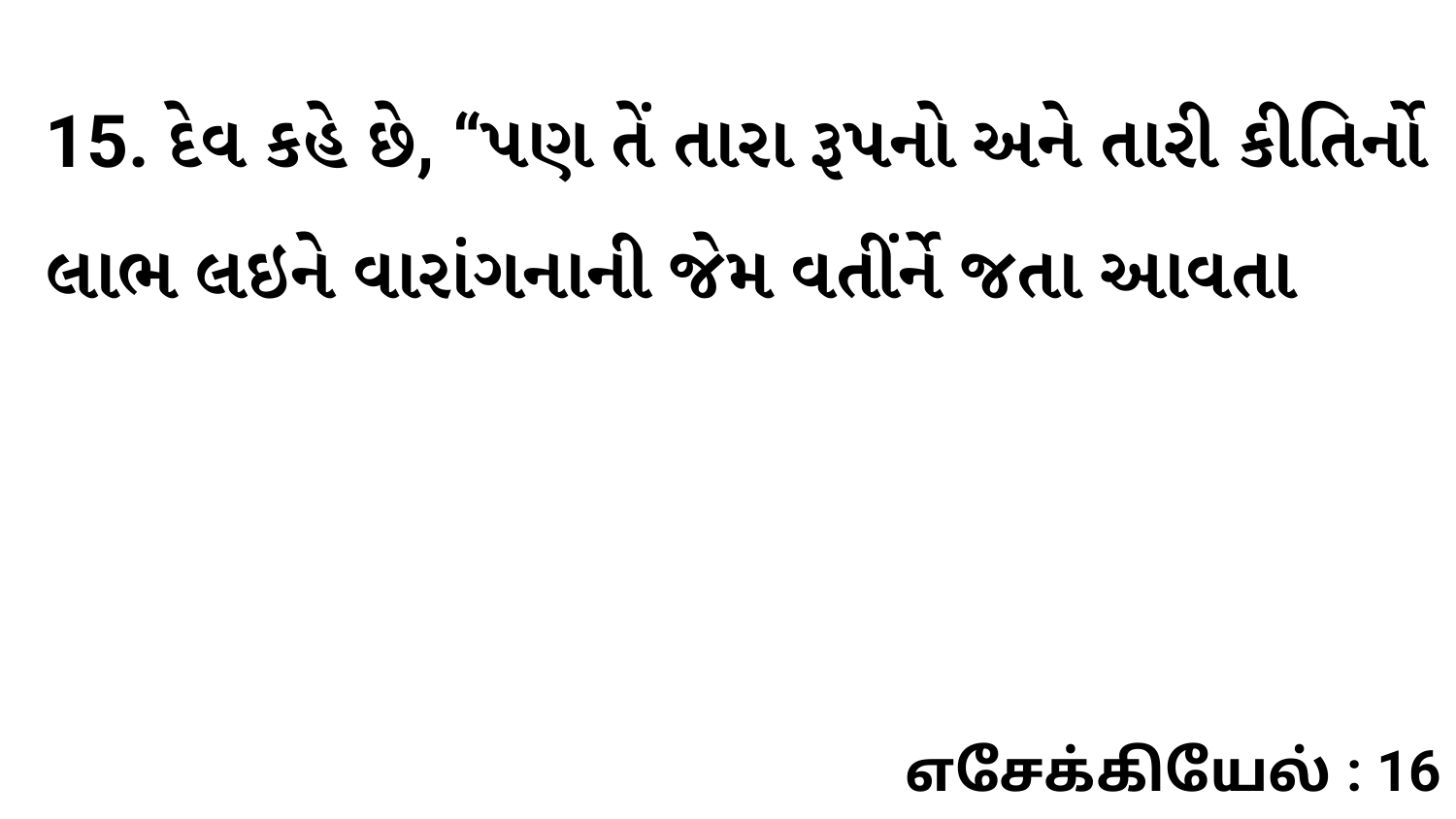

15. દેવ કહે છે, “પણ તેં તારા રૂપનો અને તારી કીતિર્નો લાભ લઇને વારાંગનાની જેમ વતીંર્ને જતા આવતા
எசேக்கியேல் : 16